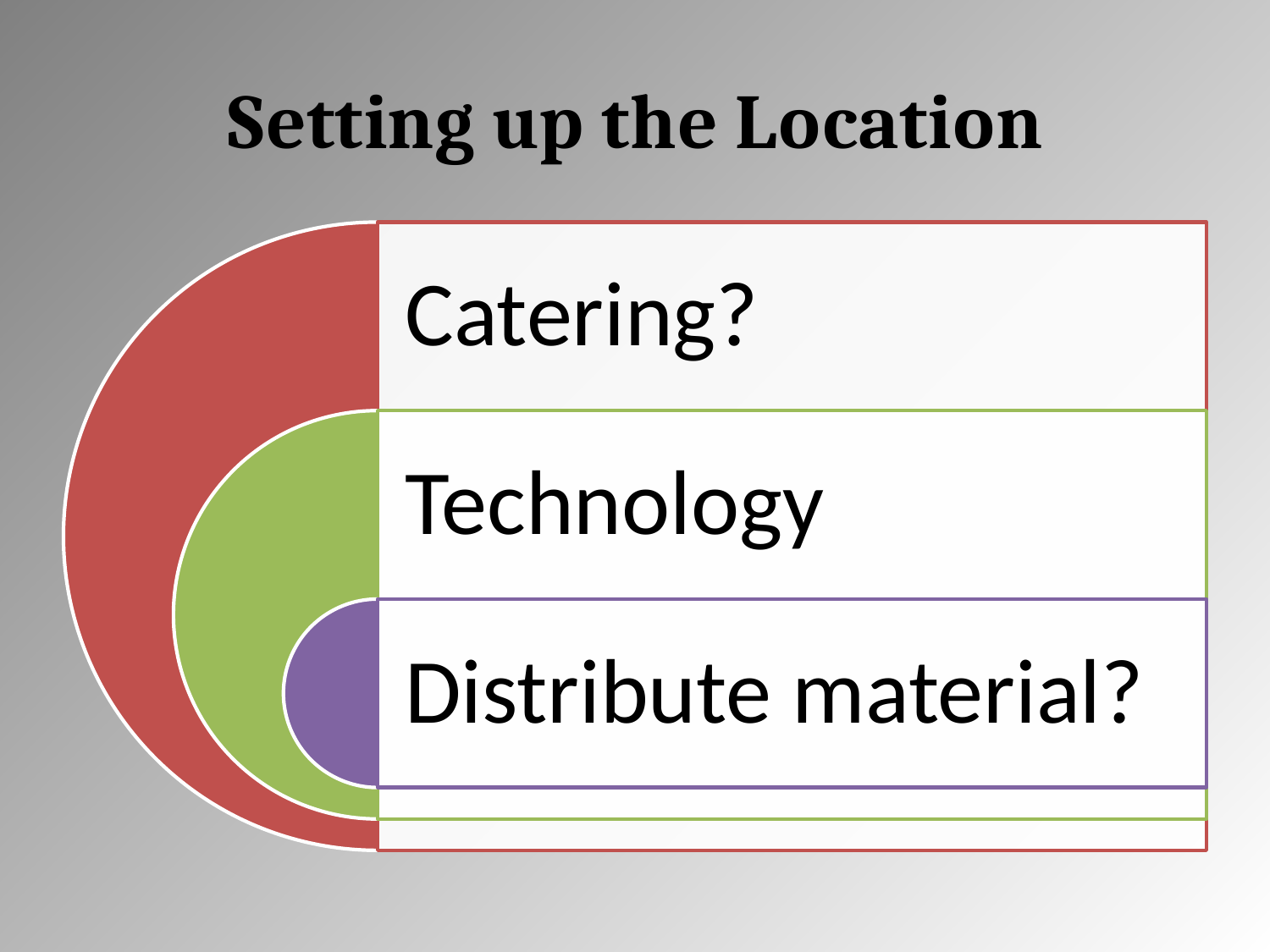

# Setting up the Location
Catering?
Technology
Distribute material?